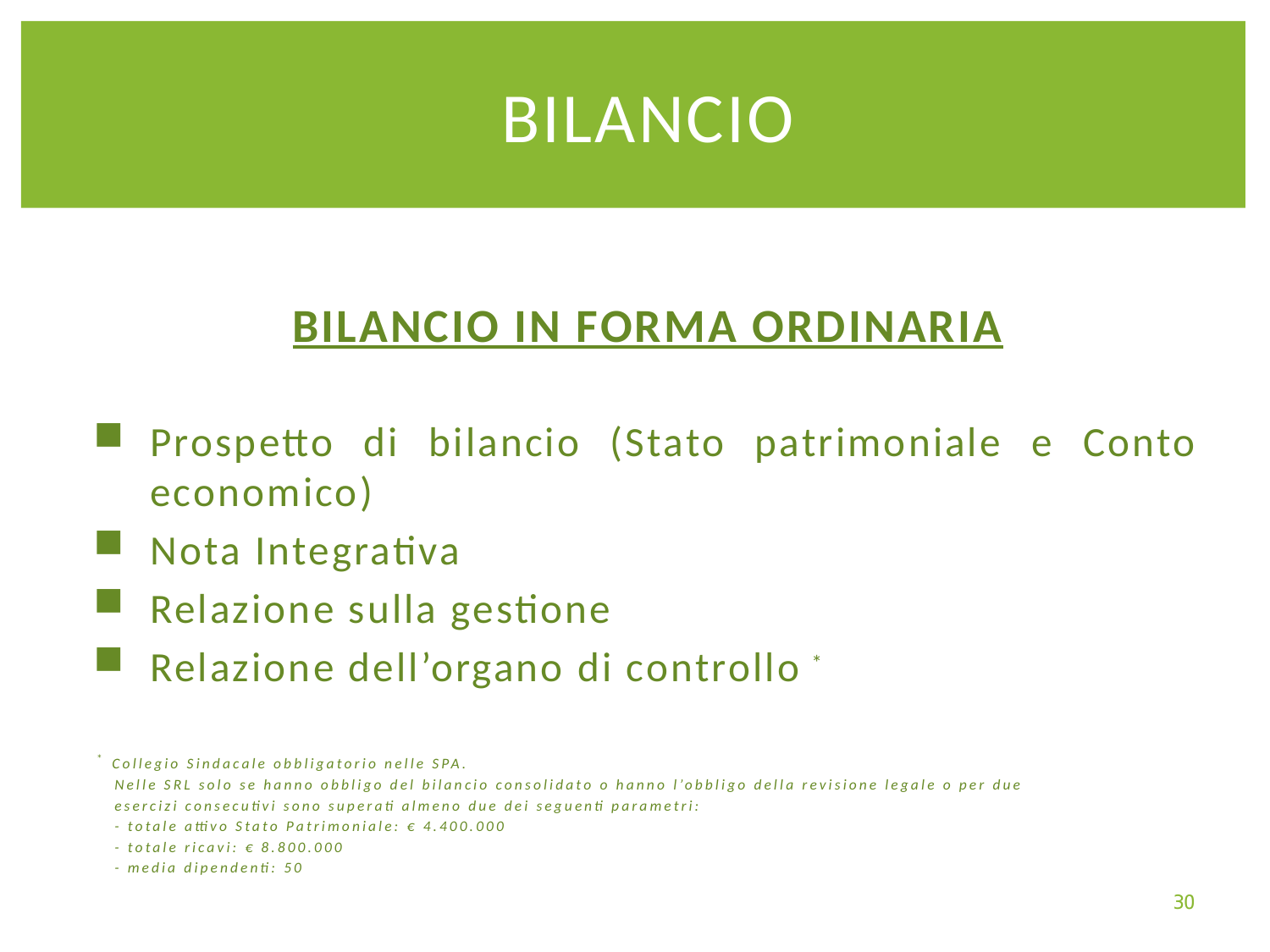

BILANCIO

BILANCIO IN FORMA ORDINARIA

Prospetto di bilancio (Stato patrimoniale e Conto economico)
Nota Integrativa
Relazione sulla gestione
Relazione dell’organo di controllo *

* Collegio Sindacale obbligatorio nelle SPA.
   Nelle SRL solo se hanno obbligo del bilancio consolidato o hanno l’obbligo della revisione legale o per due
   esercizi consecutivi sono superati almeno due dei seguenti parametri:
   - totale attivo Stato Patrimoniale: € 4.400.000
   - totale ricavi: € 8.800.000
   - media dipendenti: 50
30